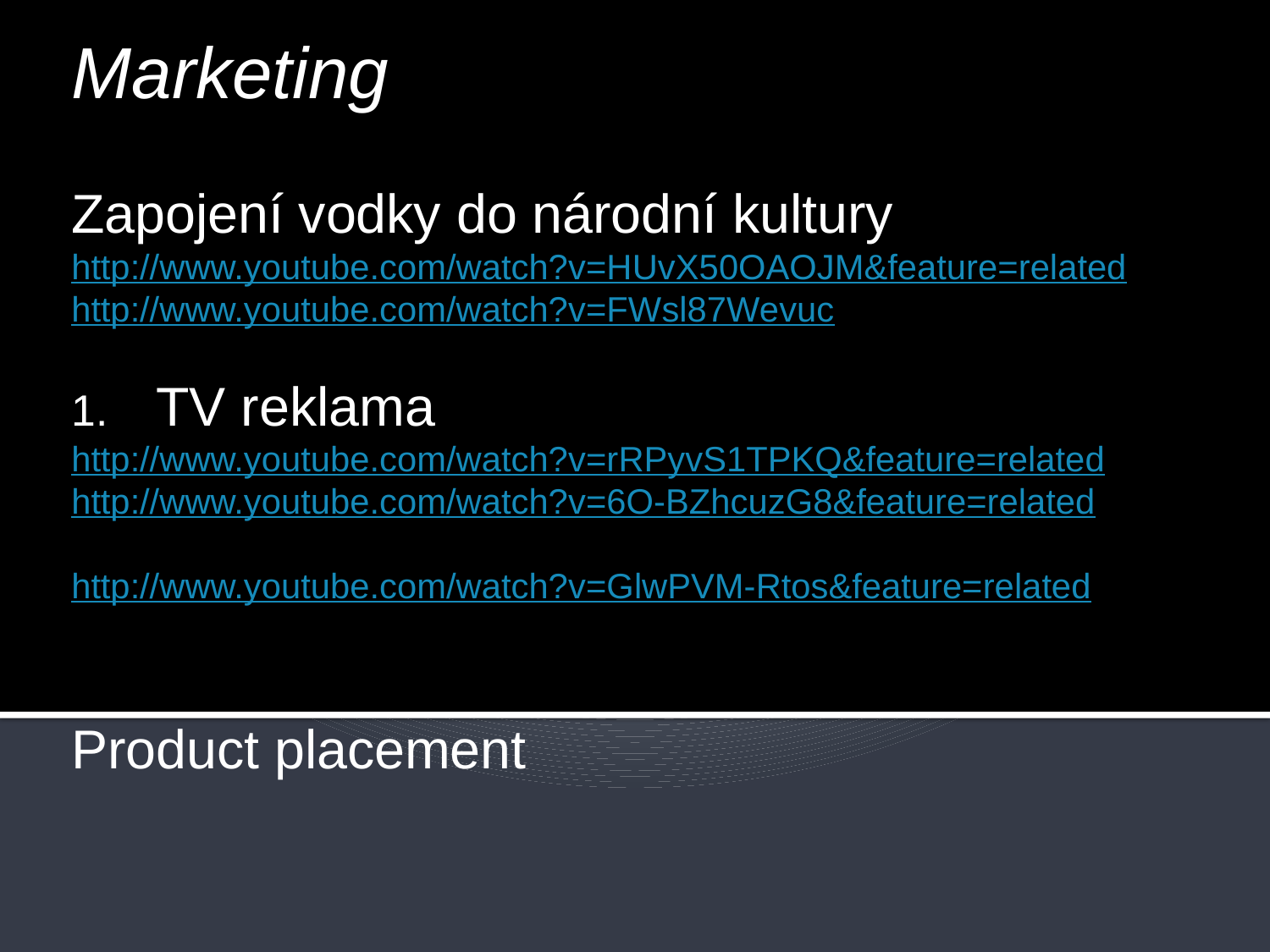

Marketing

Zapojení vodky do národní kultury
http://www.youtube.com/watch?v=HUvX50OAOJM&feature=related
http://www.youtube.com/watch?v=FWsl87Wevuc

TV reklama
http://www.youtube.com/watch?v=rRPyvS1TPKQ&feature=related
http://www.youtube.com/watch?v=6O-BZhcuzG8&feature=related

http://www.youtube.com/watch?v=GlwPVM-Rtos&feature=related

Product placement